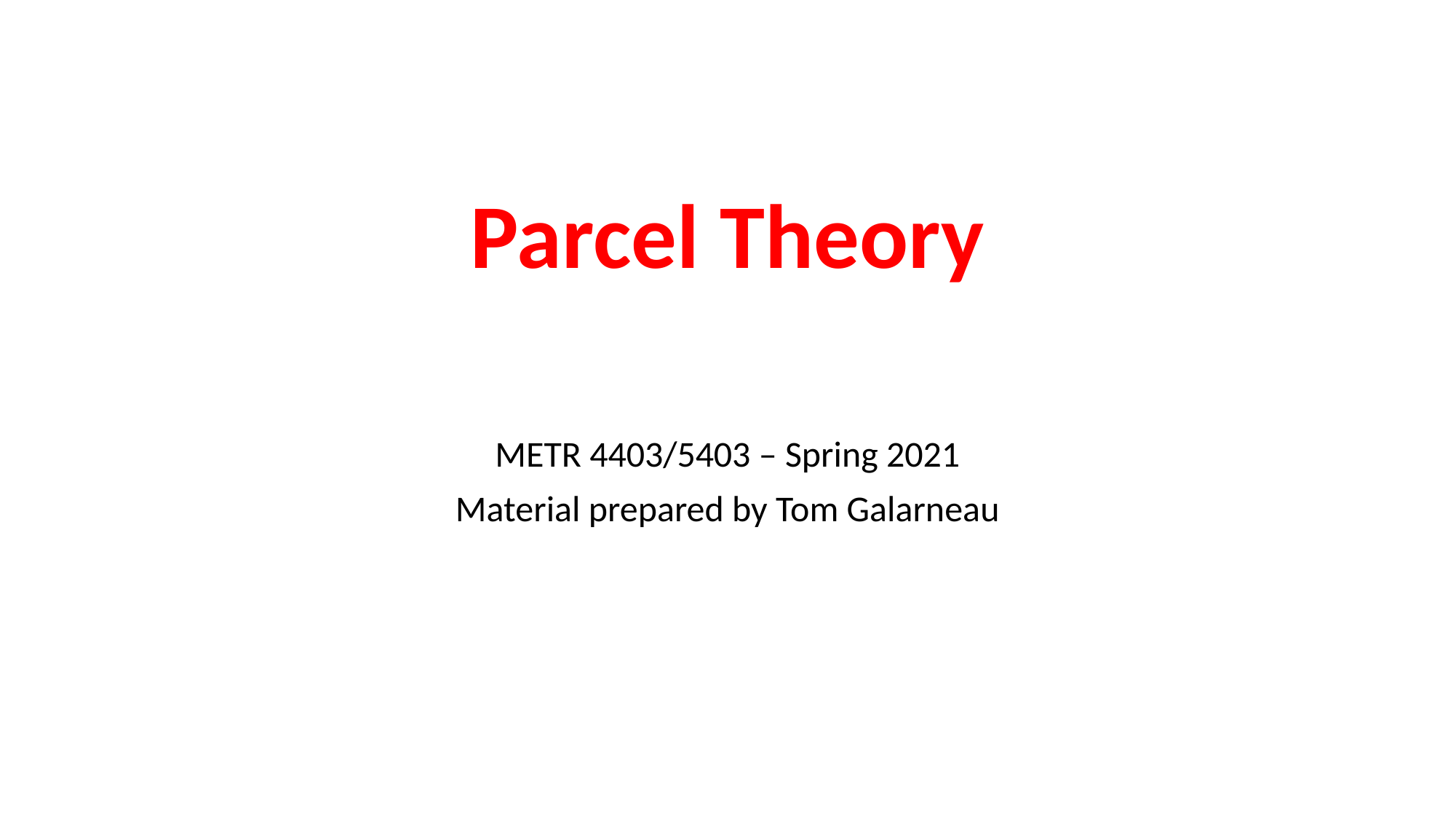

# Parcel Theory
METR 4403/5403 – Spring 2021
Material prepared by Tom Galarneau